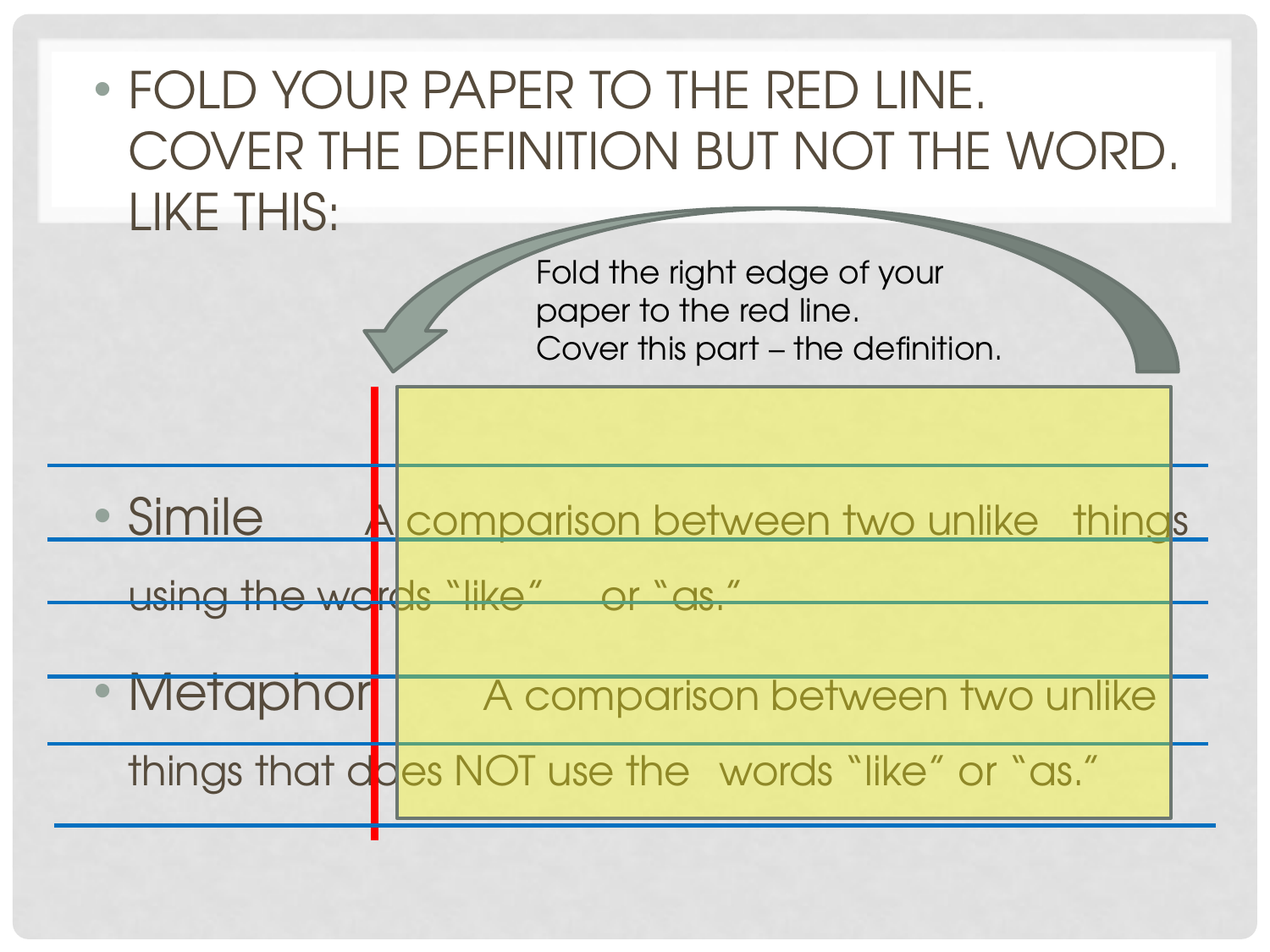

FOLD YOUR PAPER TO THE RED LINE.
COVER THE DEFINITION BUT NOT THE WORD.
LIKE THIS:

Simile		A comparison between two unlike 				things using the words “like” 					or “as.”
Metaphor	A comparison between two unlike 				things that does NOT use the 				words “like” or “as.”

Fold the right edge of your paper to the red line.
Cover this part – the definition.